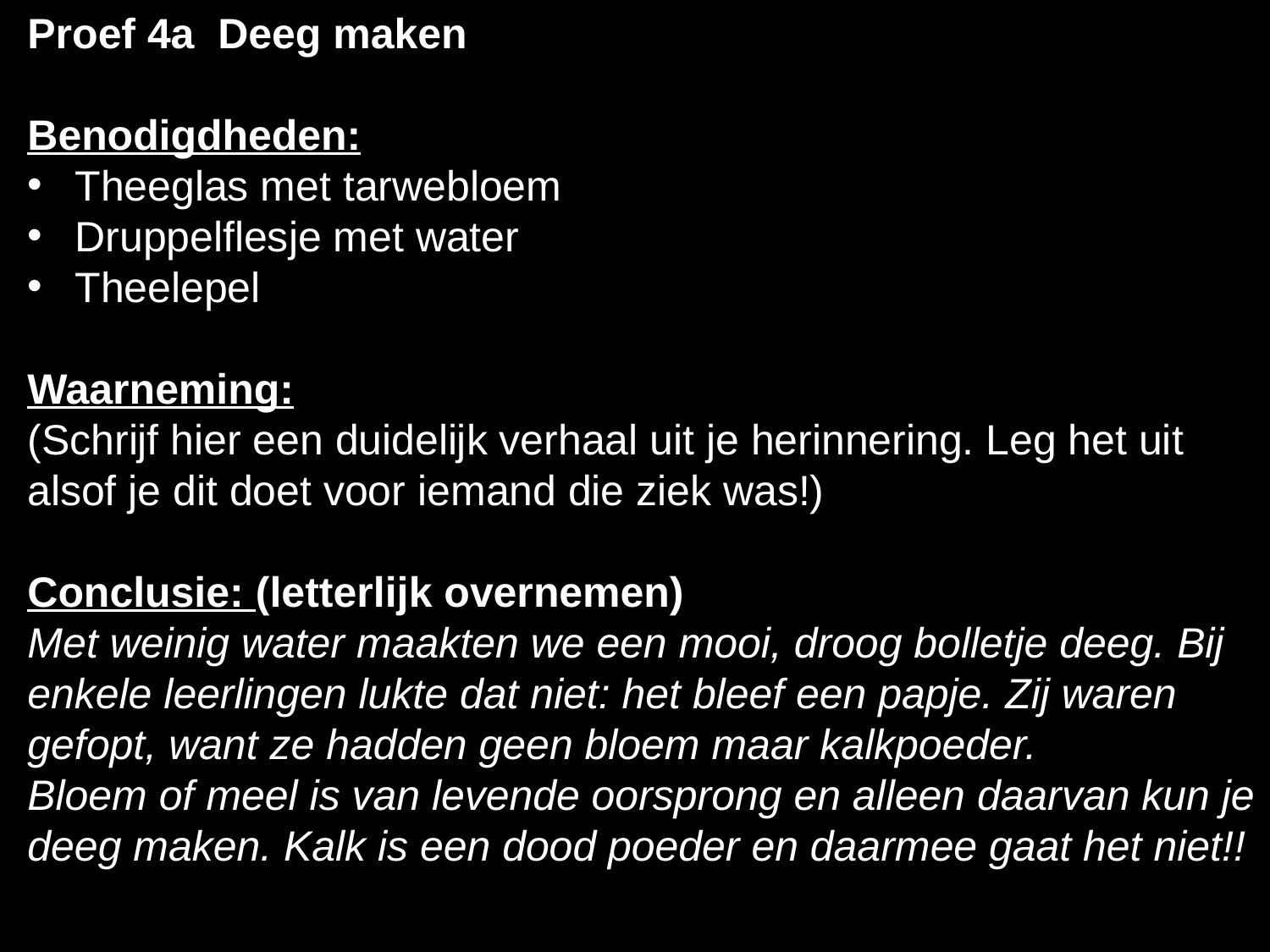

Proef 4a  Deeg maken

Benodigdheden:
Theeglas met tarwebloem
Druppelflesje met water
Theelepel

Waarneming:
(Schrijf hier een duidelijk verhaal uit je herinnering. Leg het uit alsof je dit doet voor iemand die ziek was!)

Conclusie: (letterlijk overnemen)
Met weinig water maakten we een mooi, droog bolletje deeg. Bij enkele leerlingen lukte dat niet: het bleef een papje. Zij waren gefopt, want ze hadden geen bloem maar kalkpoeder.
Bloem of meel is van levende oorsprong en alleen daarvan kun je deeg maken. Kalk is een dood poeder en daarmee gaat het niet!!